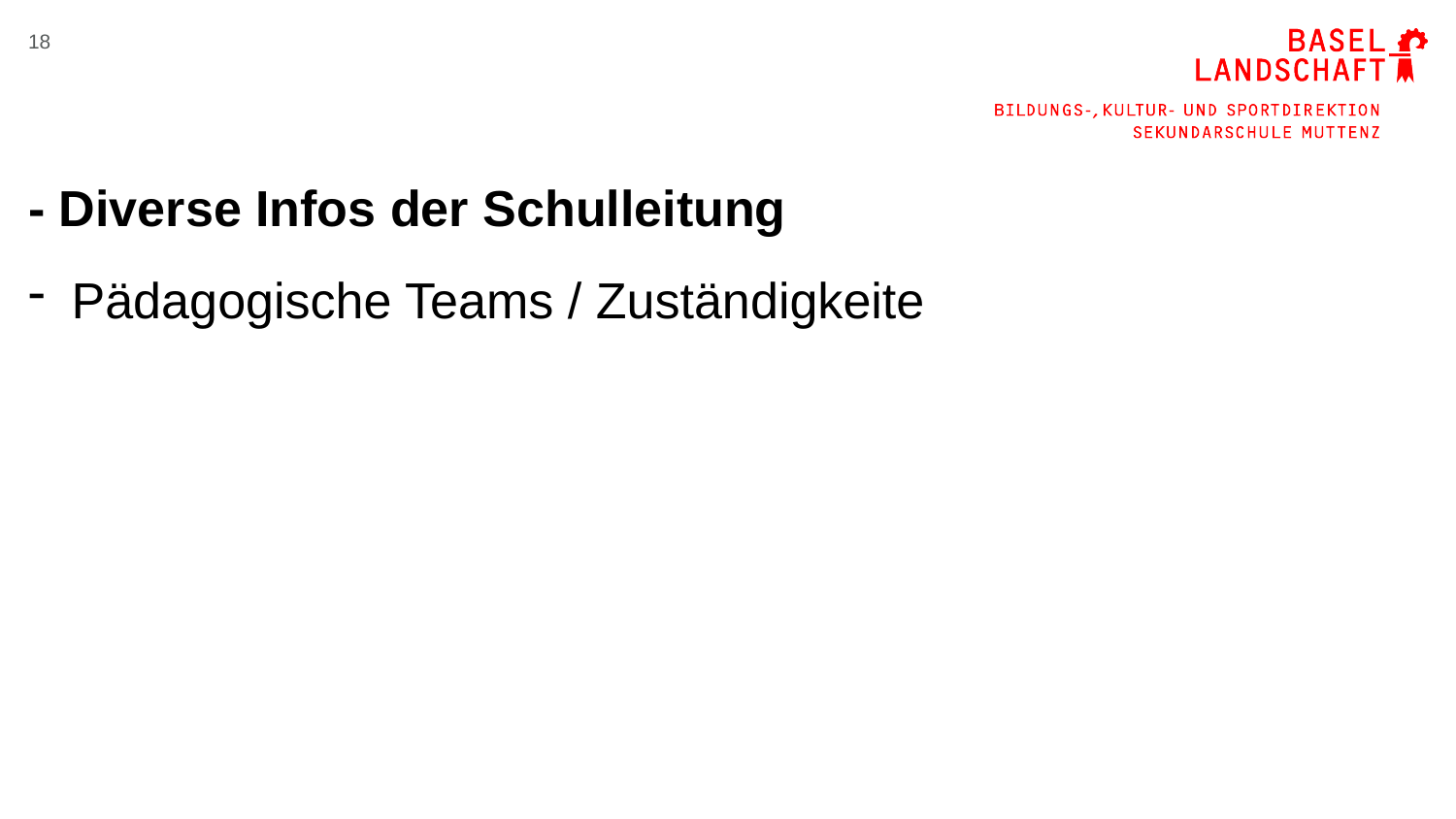

18
# - Diverse Infos der Schulleitung
Pädagogische Teams / Zuständigkeite